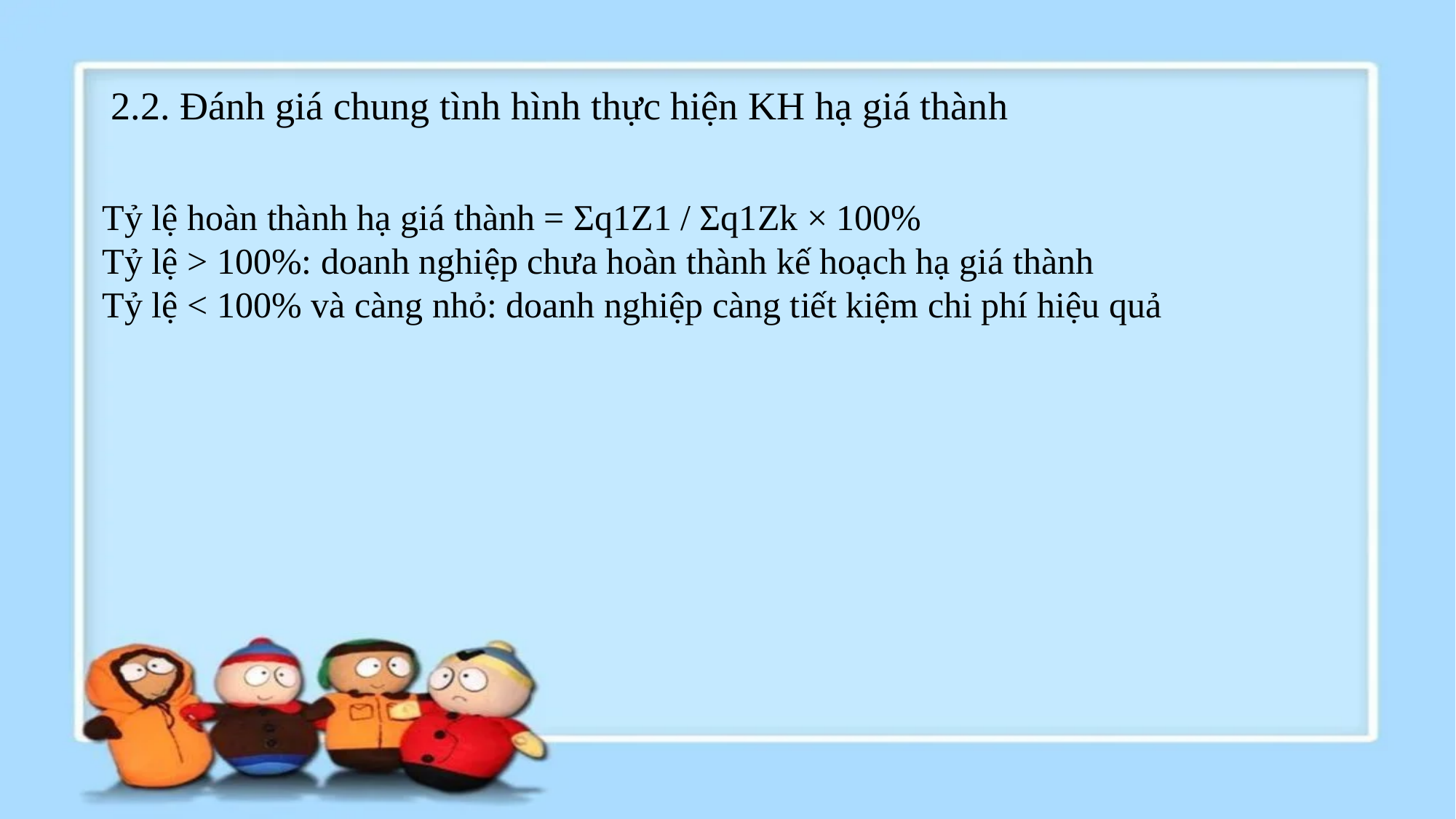

# 2.2. Đánh giá chung tình hình thực hiện KH hạ giá thành
Tỷ lệ hoàn thành hạ giá thành = Σq1Z1 / Σq1Zk × 100%
Tỷ lệ > 100%: doanh nghiệp chưa hoàn thành kế hoạch hạ giá thành
Tỷ lệ < 100% và càng nhỏ: doanh nghiệp càng tiết kiệm chi phí hiệu quả